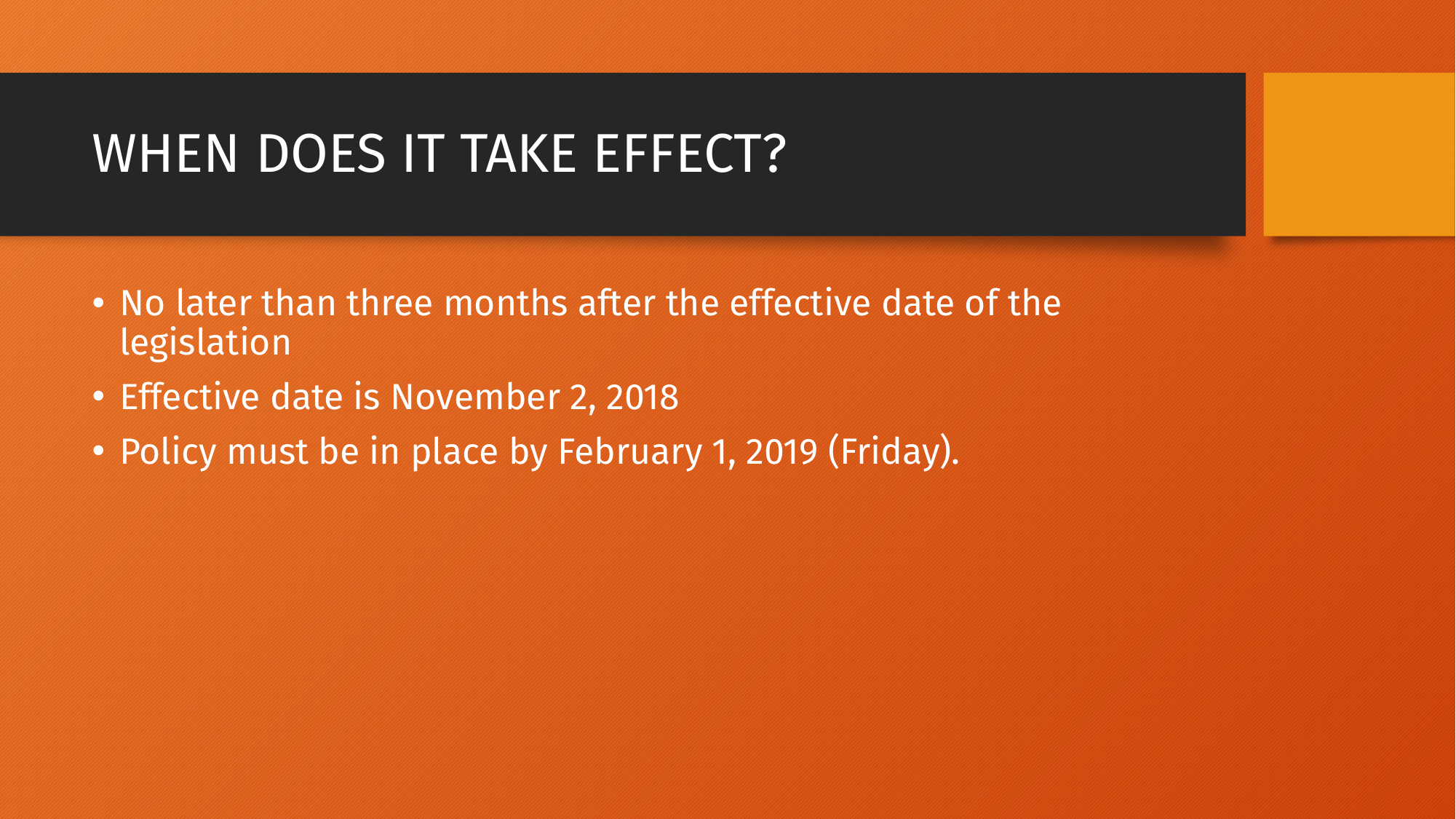

# WHEN DOES IT TAKE EFFECT?
No later than three months after the effective date of the legislation
Effective date is November 2, 2018
Policy must be in place by February 1, 2019 (Friday).